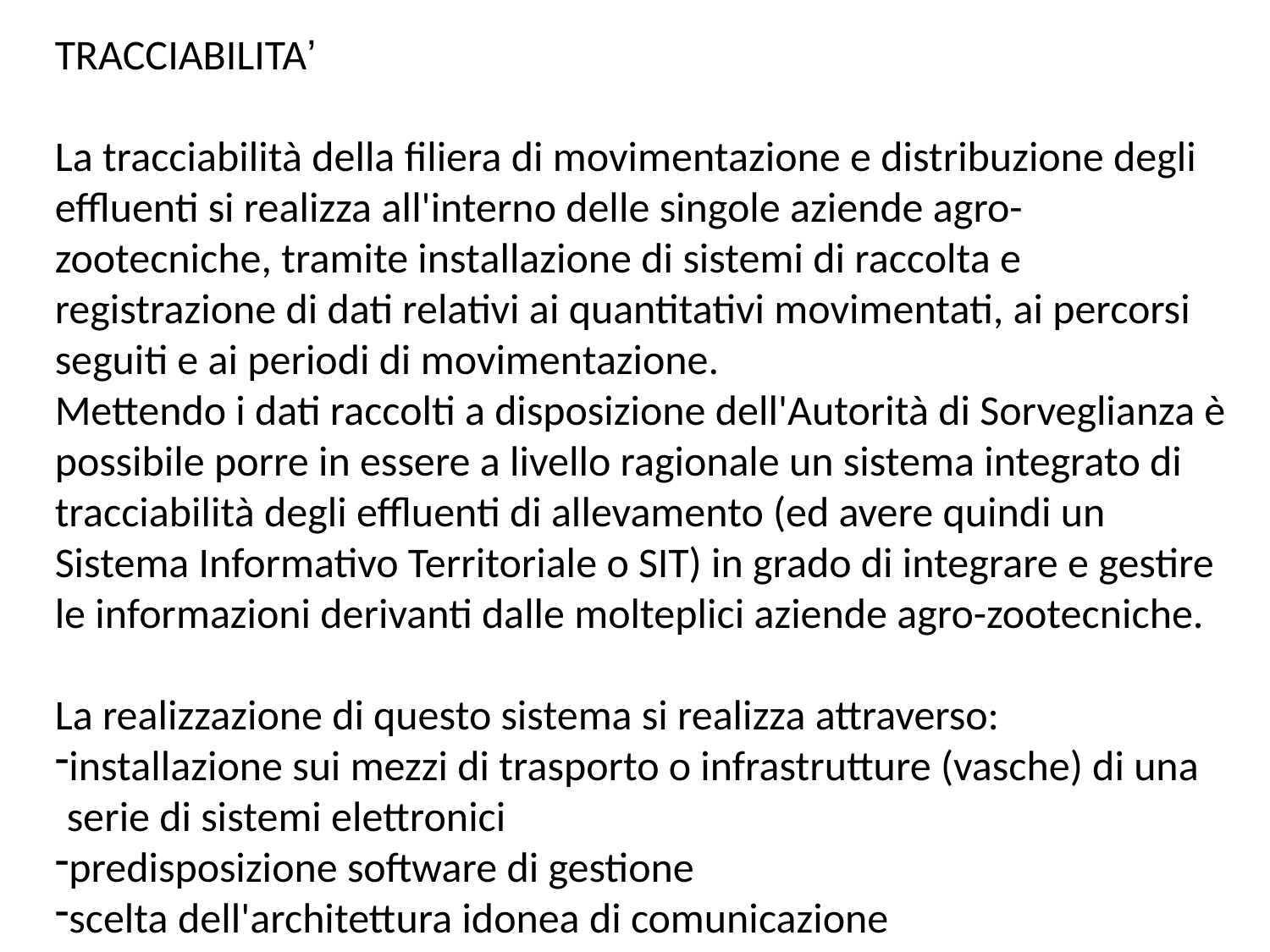

TRACCIABILITA’

La tracciabilità della filiera di movimentazione e distribuzione degli effluenti si realizza all'interno delle singole aziende agro-zootecniche, tramite installazione di sistemi di raccolta e registrazione di dati relativi ai quantitativi movimentati, ai percorsi seguiti e ai periodi di movimentazione.
Mettendo i dati raccolti a disposizione dell'Autorità di Sorveglianza è possibile porre in essere a livello ragionale un sistema integrato di tracciabilità degli effluenti di allevamento (ed avere quindi un Sistema Informativo Territoriale o SIT) in grado di integrare e gestire le informazioni derivanti dalle molteplici aziende agro-zootecniche.

La realizzazione di questo sistema si realizza attraverso:
installazione sui mezzi di trasporto o infrastrutture (vasche) di una serie di sistemi elettronici
predisposizione software di gestione
scelta dell'architettura idonea di comunicazione